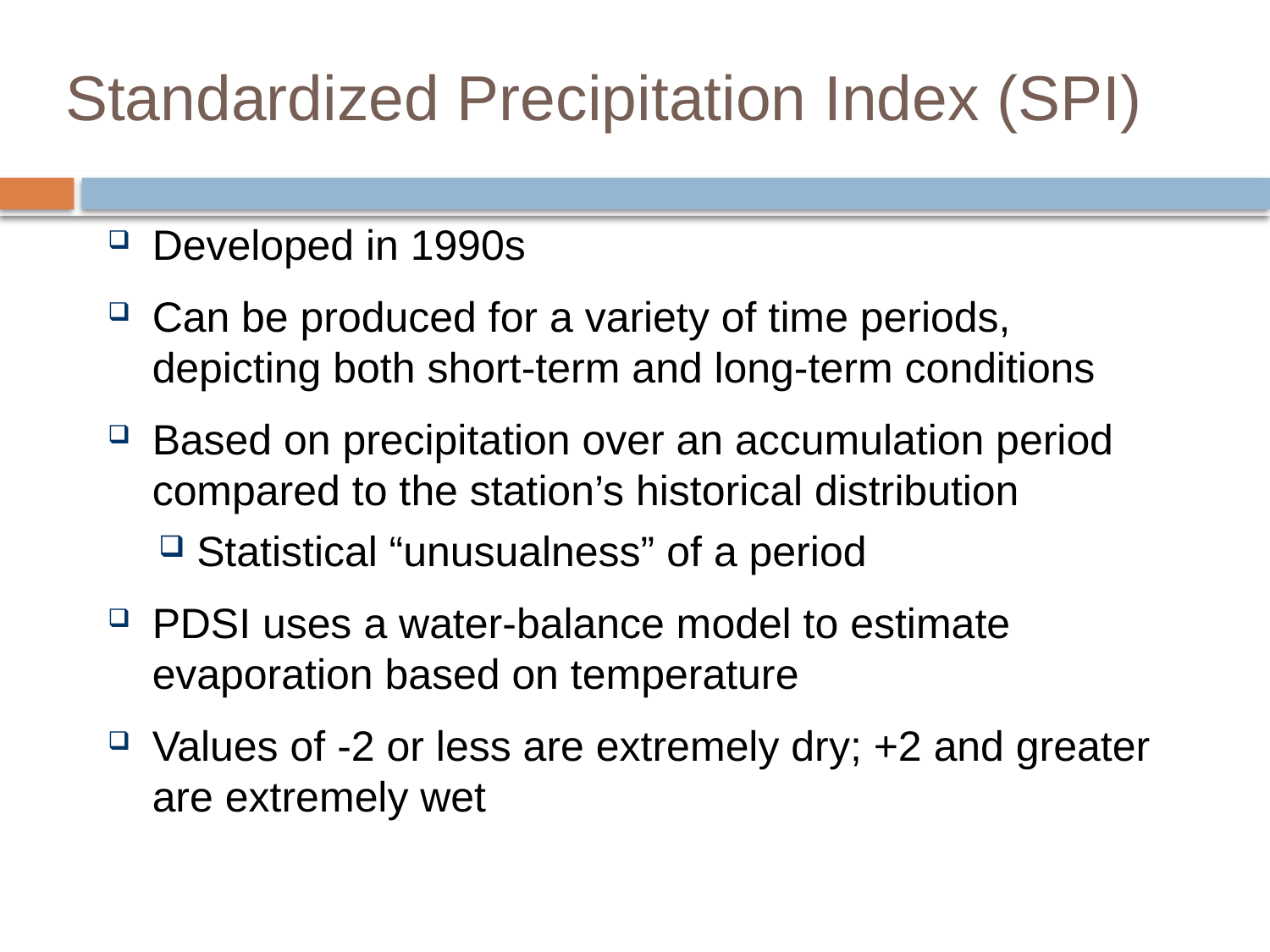

# Standardized Precipitation Index (SPI)
Developed in 1990s
Can be produced for a variety of time periods, depicting both short-term and long-term conditions
Based on precipitation over an accumulation period compared to the station’s historical distribution
Statistical “unusualness” of a period
PDSI uses a water-balance model to estimate evaporation based on temperature
Values of -2 or less are extremely dry; +2 and greater are extremely wet